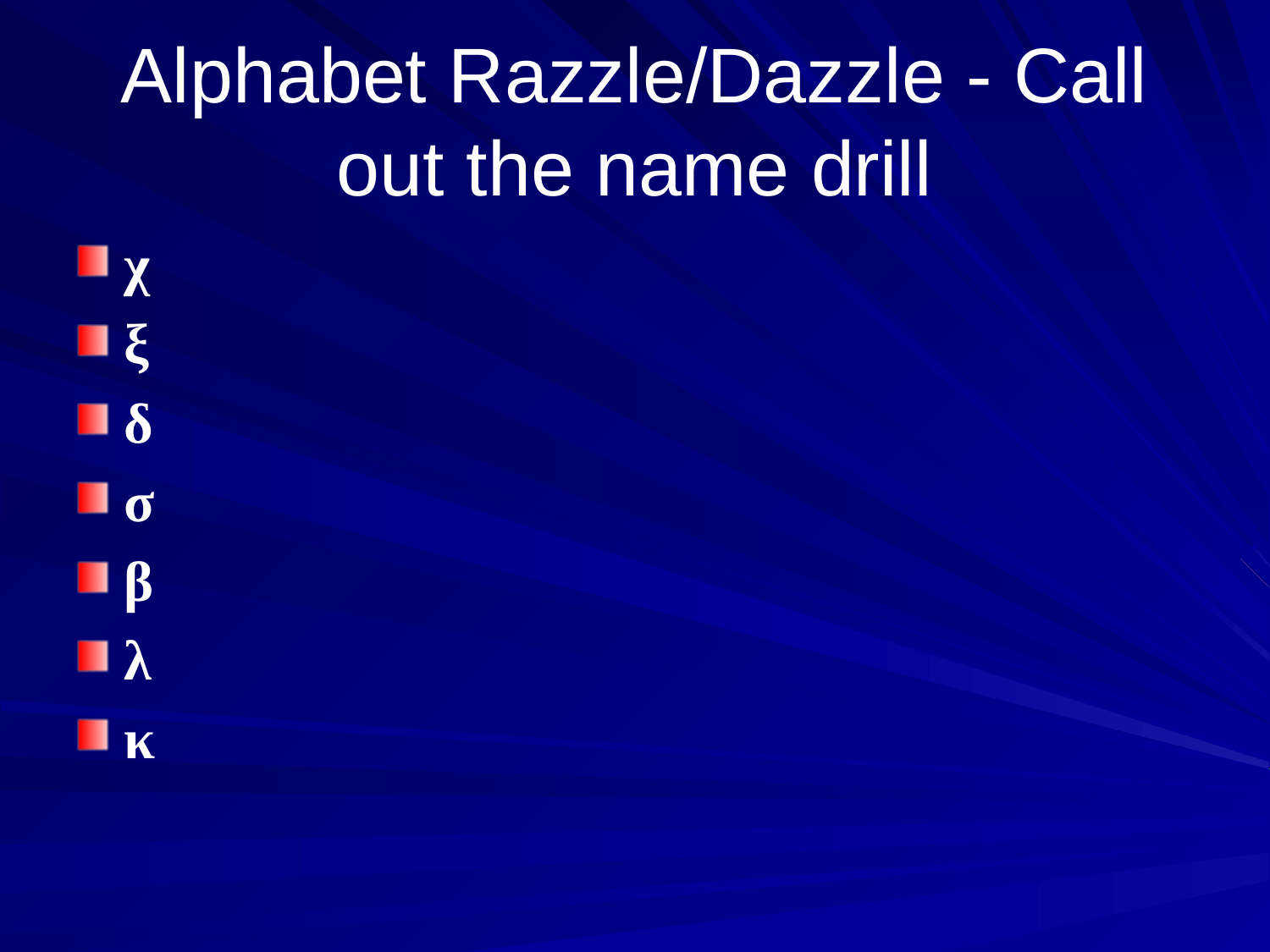

# Alphabet Razzle/Dazzle - Call out the name drill
χ
ξ
δ
σ
β
λ
κ